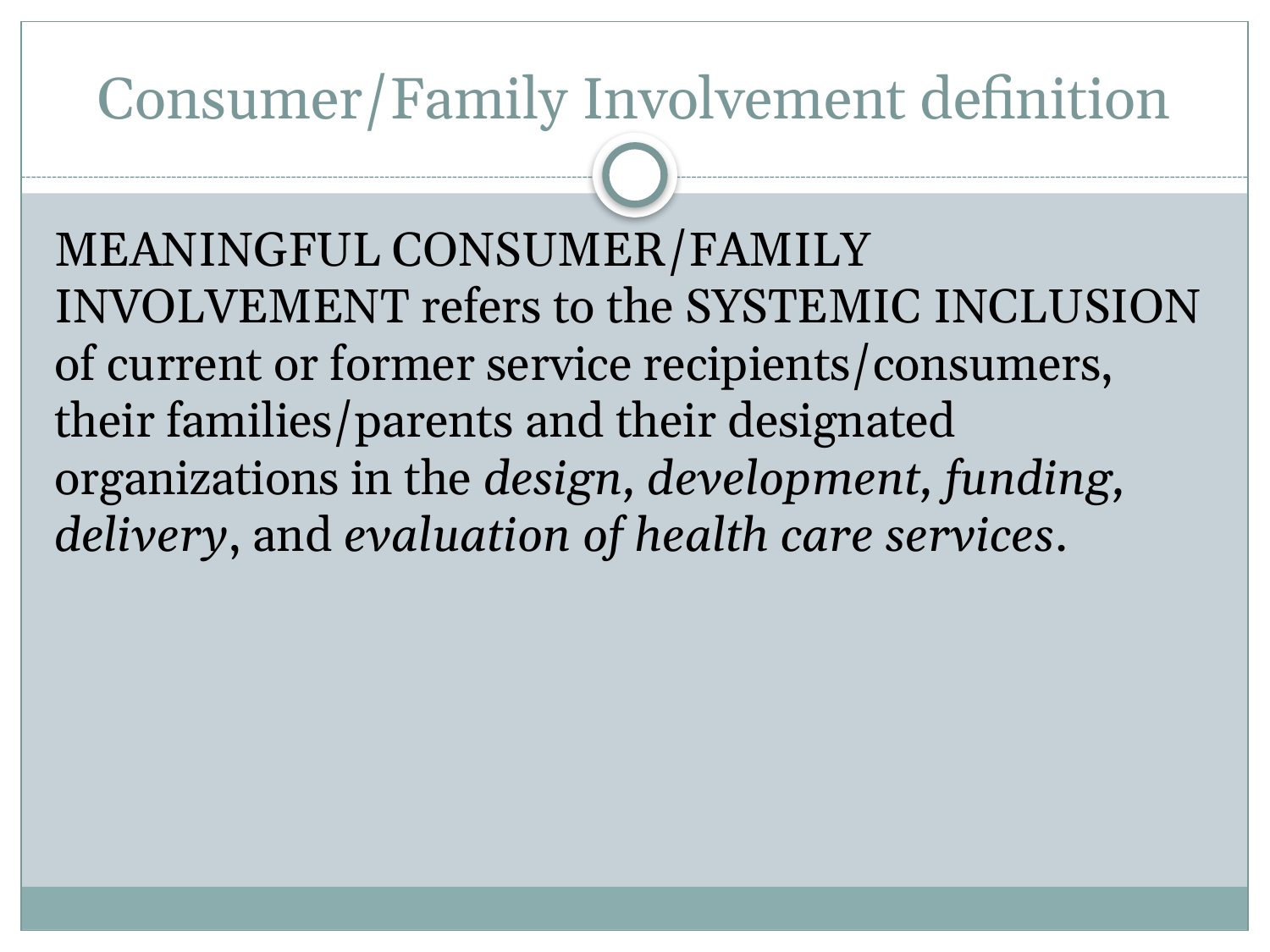

# Consumer/Family Involvement definition
MEANINGFUL CONSUMER/FAMILY INVOLVEMENT refers to the SYSTEMIC INCLUSION of current or former service recipients/consumers, their families/parents and their designated organizations in the design, development, funding, delivery, and evaluation of health care services.